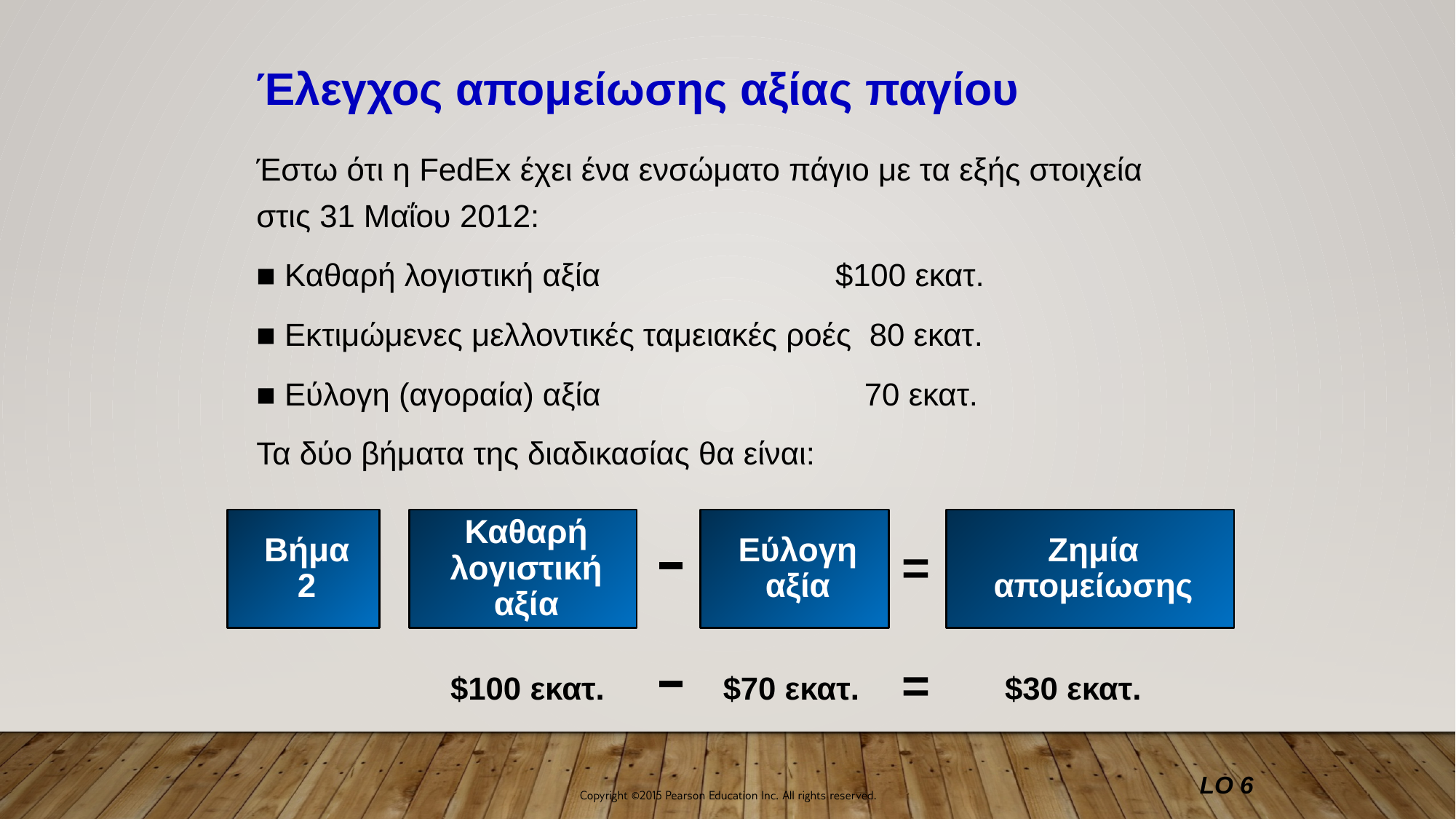

Έλεγχος απομείωσης αξίας παγίου
Έστω ότι η FedEx έχει ένα ενσώματο πάγιο με τα εξής στοιχεία στις 31 Μαΐου 2012:
■ Καθαρή λογιστική αξία	                $100 εκατ.
■ Εκτιμώμενες μελλοντικές ταμειακές ροές  80 εκατ.
■ Εύλογη (αγοραία) αξία            	       70 εκατ.
Τα δύο βήματα της διαδικασίας θα είναι:
Βήμα 2
Καθαρή λογιστική αξία
Εύλογη αξία
Ζημία απομείωσης
=
=
$100 εκατ.
$70 εκατ.
$30 εκατ.
LO 6
Copyright ©2015 Pearson Education Inc. All rights reserved.